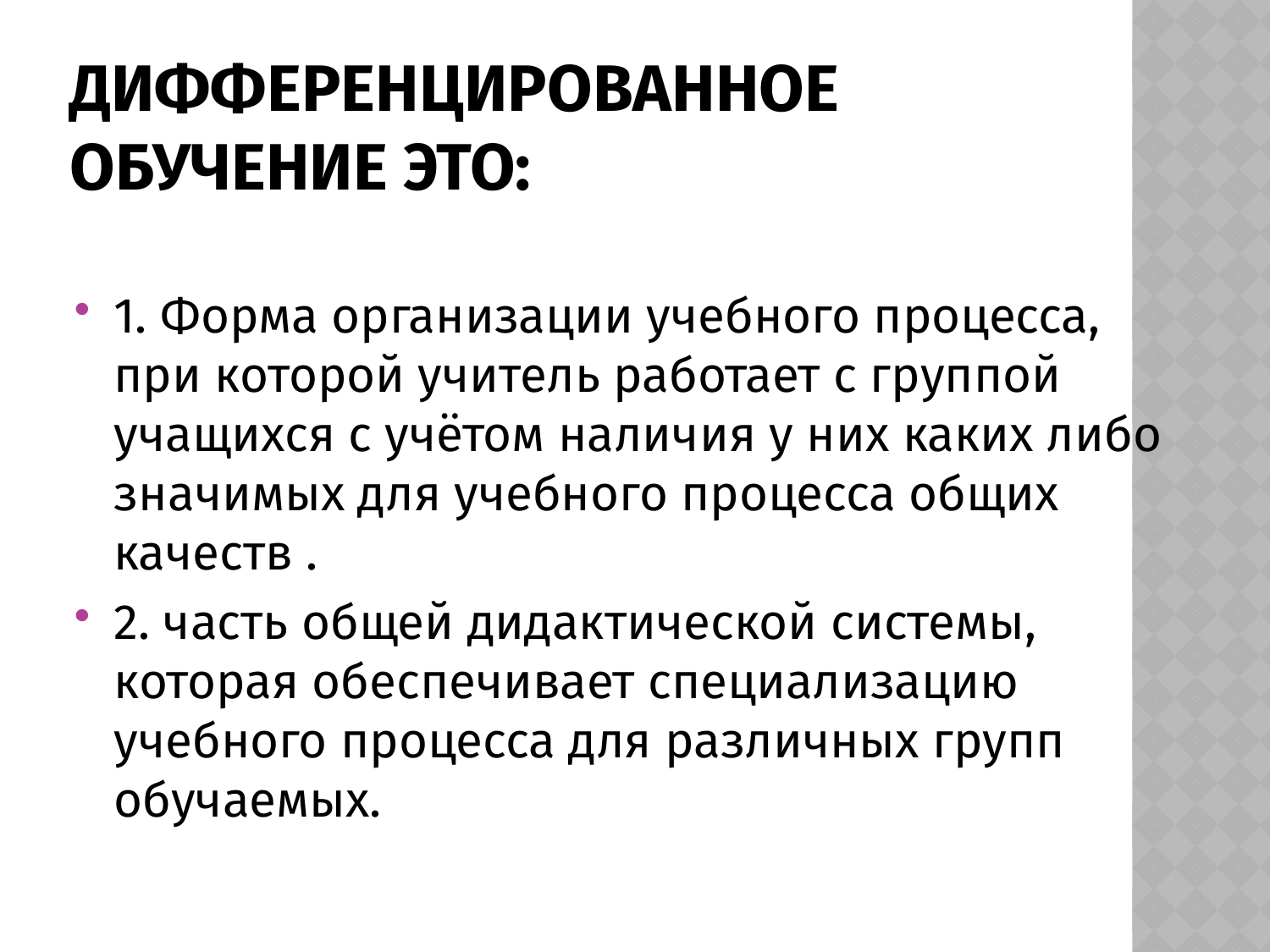

# Дифференцированное обучение это:
1. Форма организации учебного процесса, при которой учитель работает с группой учащихся с учётом наличия у них каких либо значимых для учебного процесса общих качеств .
2. часть общей дидактической системы, которая обеспечивает специализацию учебного процесса для различных групп обучаемых.